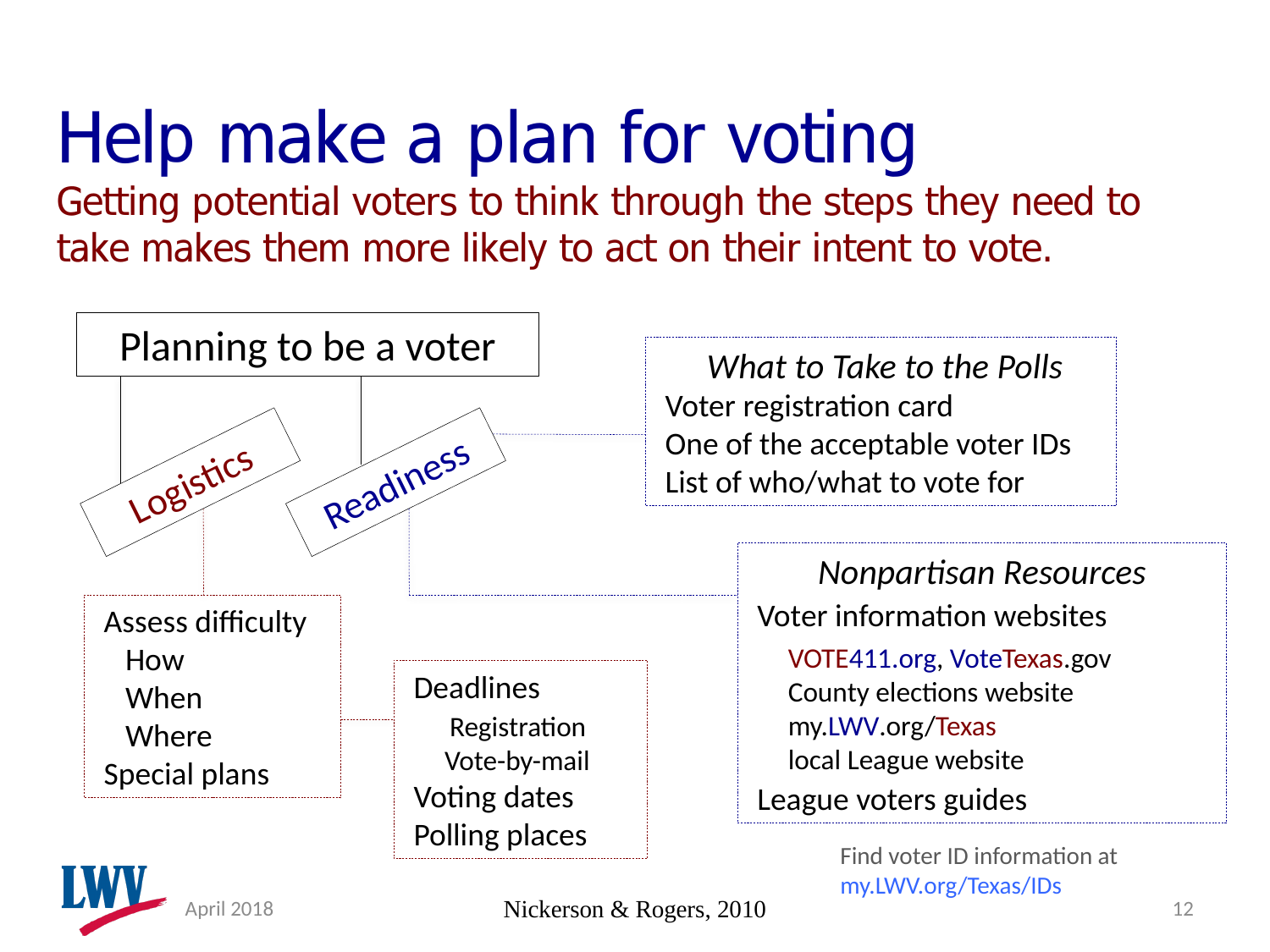

# Help make a plan for voting Getting potential voters to think through the steps they need to take makes them more likely to act on their intent to vote.
Planning to be a voter
 What to Take to the Polls
 Voter registration card
 One of the acceptable voter IDs
 List of who/what to vote for
Logistics
Readiness
Nonpartisan Resources
 Voter information websites
      VOTE411.org, VoteTexas.gov
      County elections website
      my.LWV.org/Texas
      local League website
 League voters guides
 Assess difficulty
    How
    When
    Where
 Special plans
 Deadlines
      Registration
      Vote-by-mail
 Voting dates
 Polling places
Find voter ID information at
my.LWV.org/Texas/IDs
April 2018
Nickerson & Rogers, 2010
12